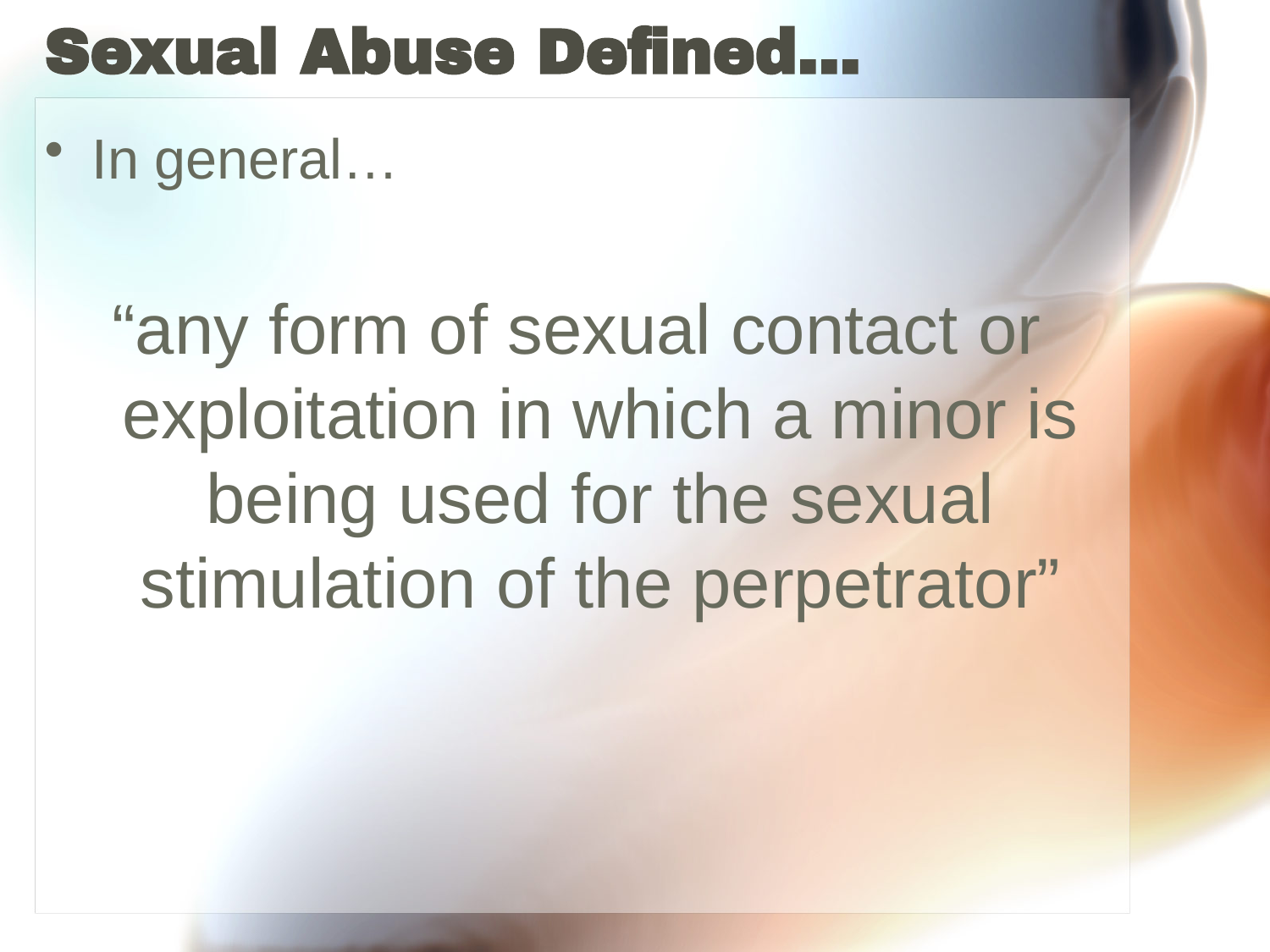

# Sexual Abuse Defined…
In general…

“any form of sexual contact or exploitation in which a minor is being used for the sexual stimulation of the perpetrator”